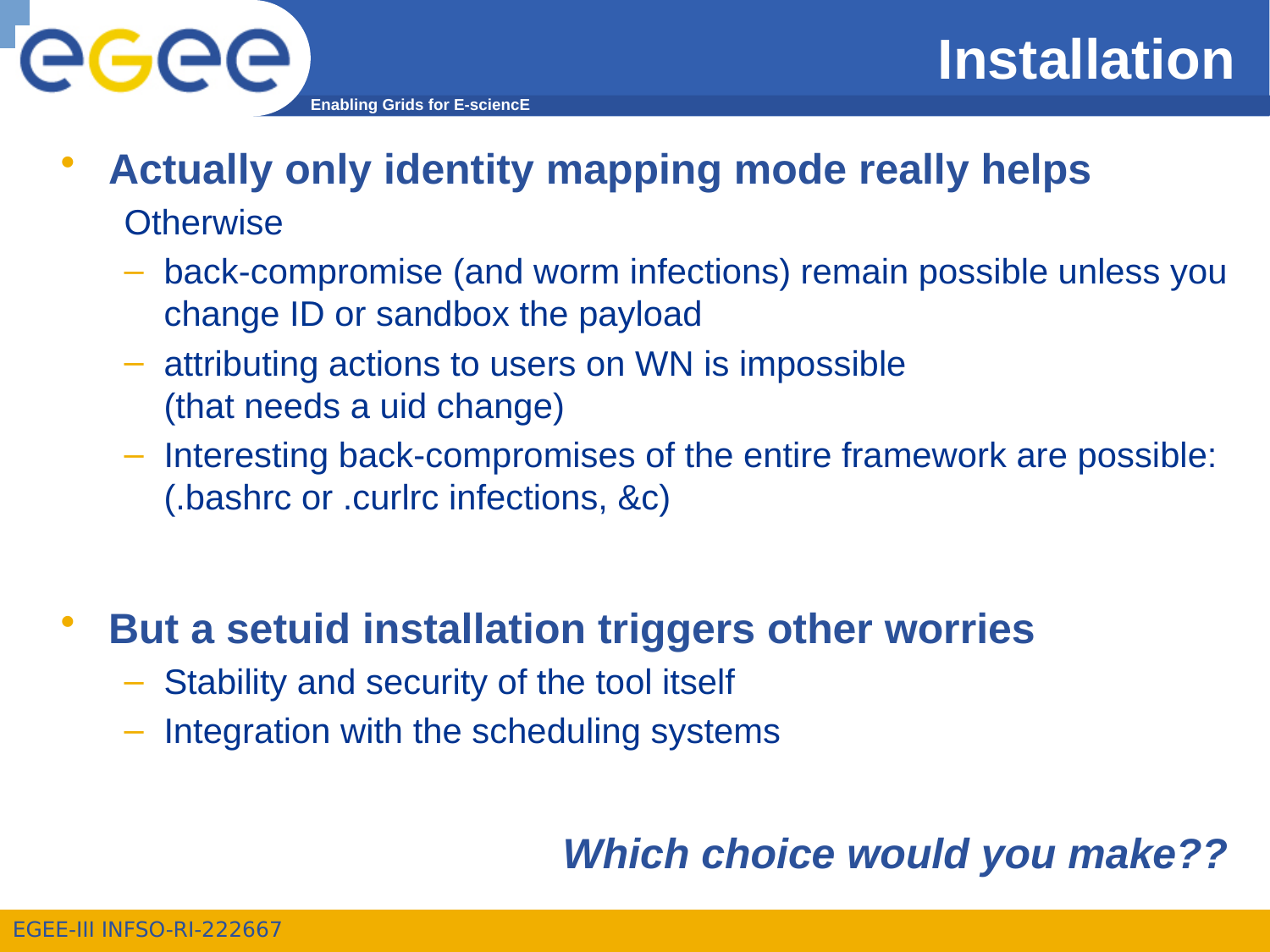

# Installation
Actually only identity mapping mode really helps
Otherwise
back-compromise (and worm infections) remain possible unless you change ID or sandbox the payload
attributing actions to users on WN is impossible
(that needs a uid change)
Interesting back-compromises of the entire framework are possible: (.bashrc or .curlrc infections, &c)

But a setuid installation triggers other worries
Stability and security of the tool itself
Integration with the scheduling systems

Which choice would you make??